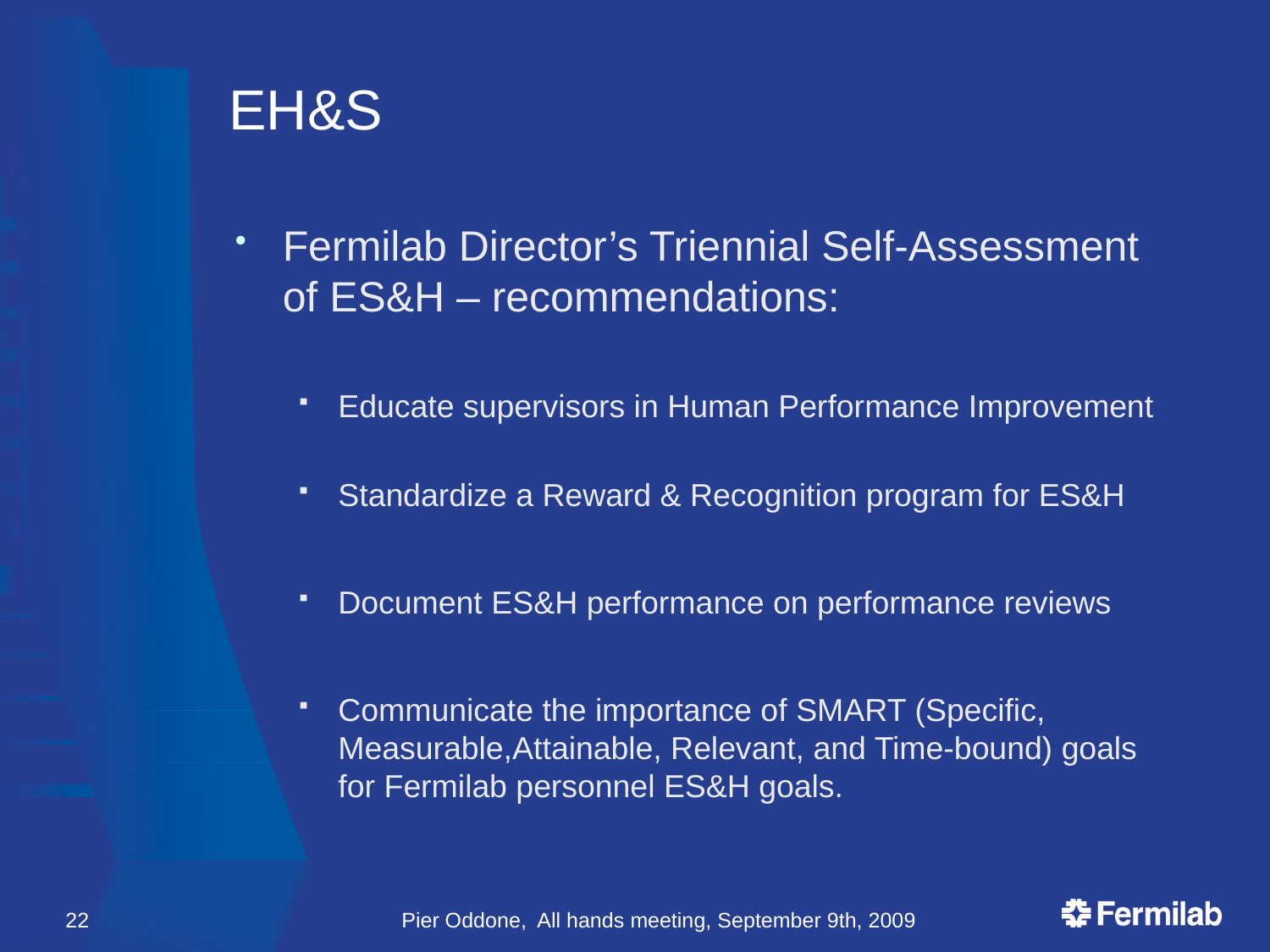

# EH&S
Fermilab Director’s Triennial Self-Assessment of ES&H – recommendations:

Educate supervisors in Human Performance Improvement

Standardize a Reward & Recognition program for ES&H

Document ES&H performance on performance reviews

Communicate the importance of SMART (Specific, Measurable,Attainable, Relevant, and Time-bound) goals for Fermilab personnel ES&H goals.
22
Pier Oddone,  All hands meeting, September 9th, 2009